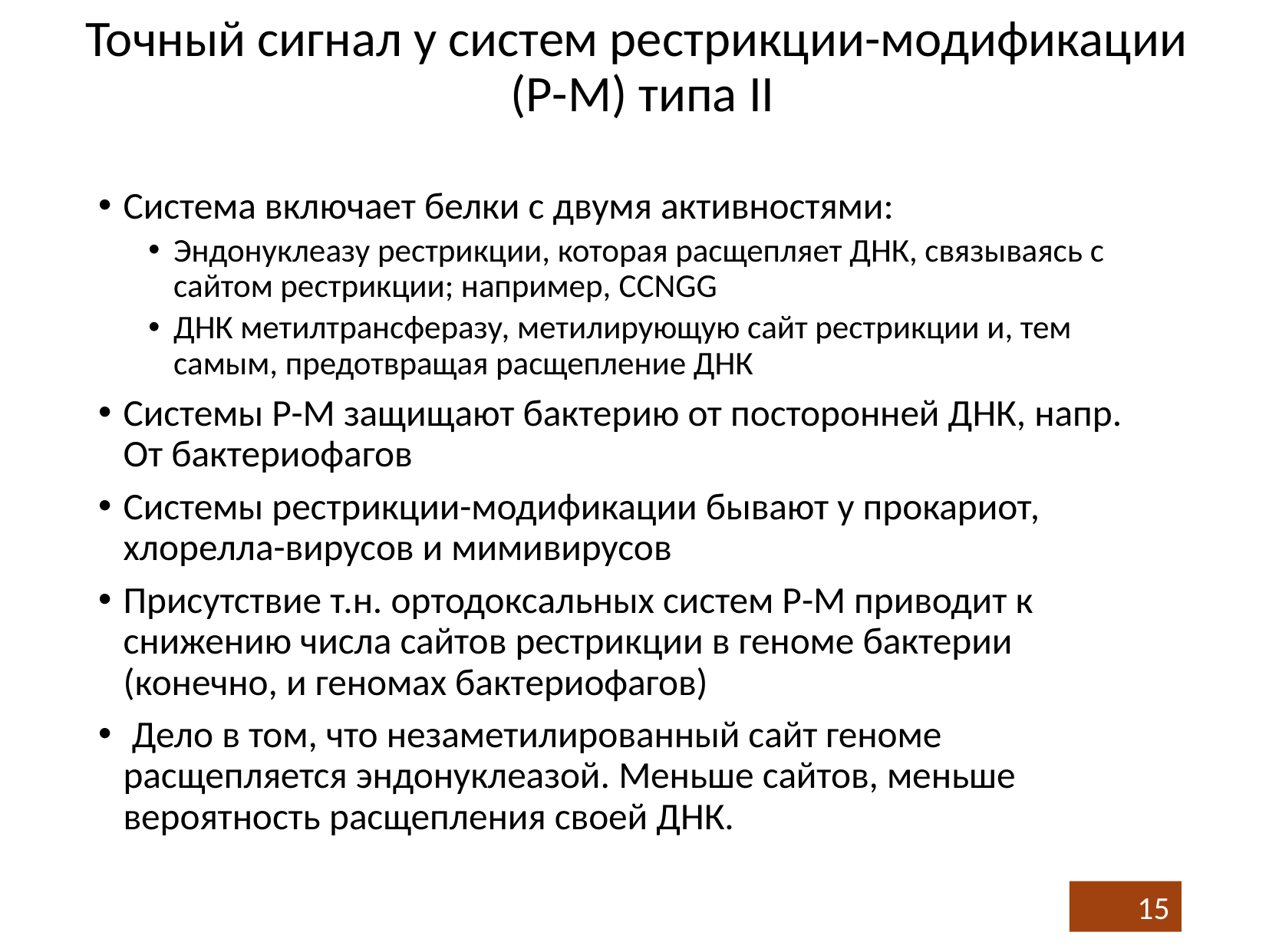

# Точный сигнал у систем рестрикции-модификации (Р-М) типа II
Система включает белки с двумя активностями:
Эндонуклеазу рестрикции, которая расщепляет ДНК, связываясь с сайтом рестрикции; например, CCNGG
ДНК метилтрансферазу, метилирующую сайт рестрикции и, тем самым, предотвращая расщепление ДНК
Системы Р-М защищают бактерию от посторонней ДНК, напр. От бактериофагов
Системы рестрикции-модификации бывают у прокариот, хлорелла-вирусов и мимивирусов
Присутствие т.н. ортодоксальных систем Р-М приводит к снижению числа сайтов рестрикции в геноме бактерии (конечно, и геномах бактериофагов)
 Дело в том, что незаметилированный сайт геноме расщепляется эндонуклеазой. Меньше сайтов, меньше вероятность расщепления своей ДНК.
15